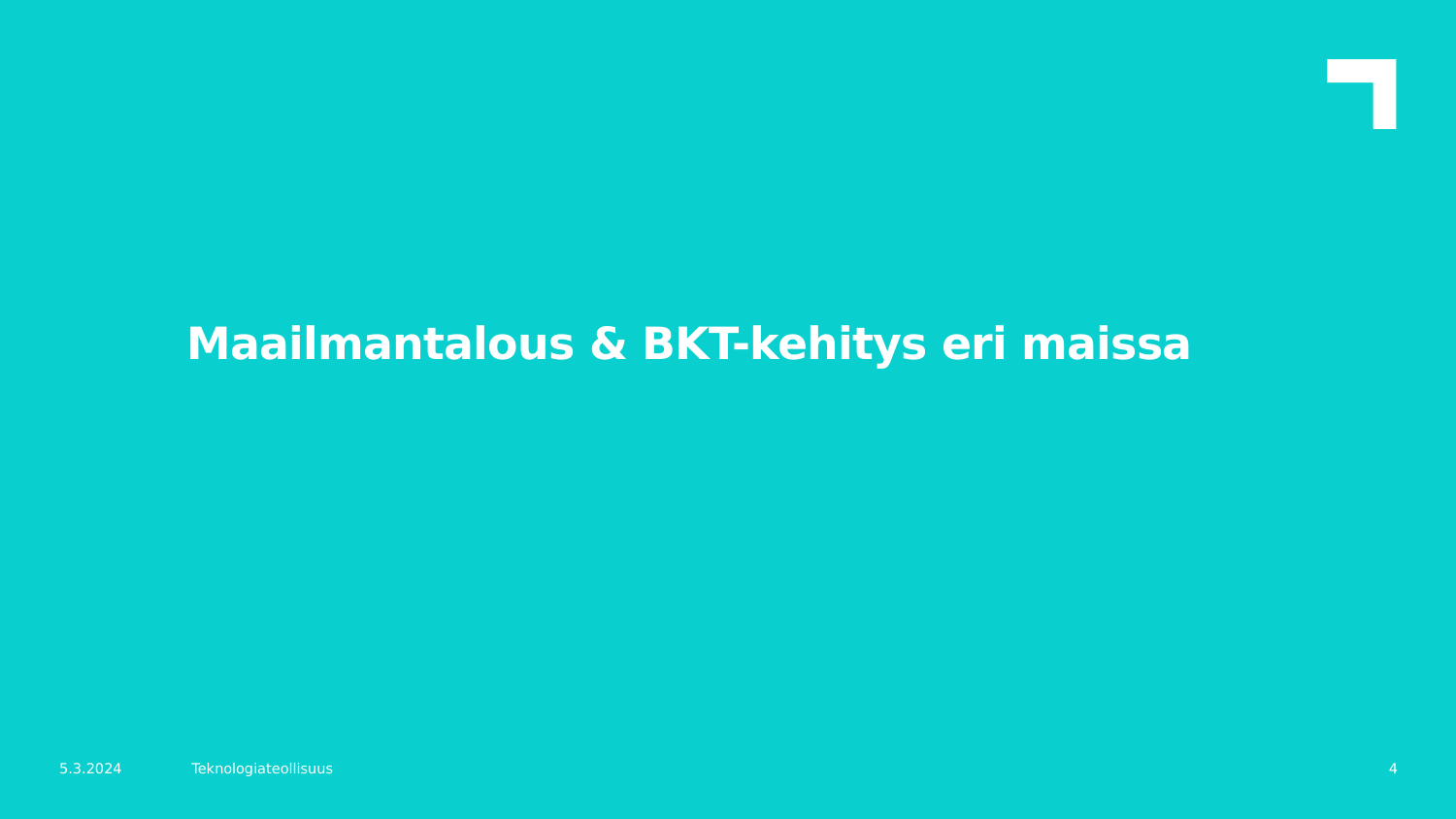

Maailmantalous & BKT-kehitys eri maissa
5.3.2024
Teknologiateollisuus
4